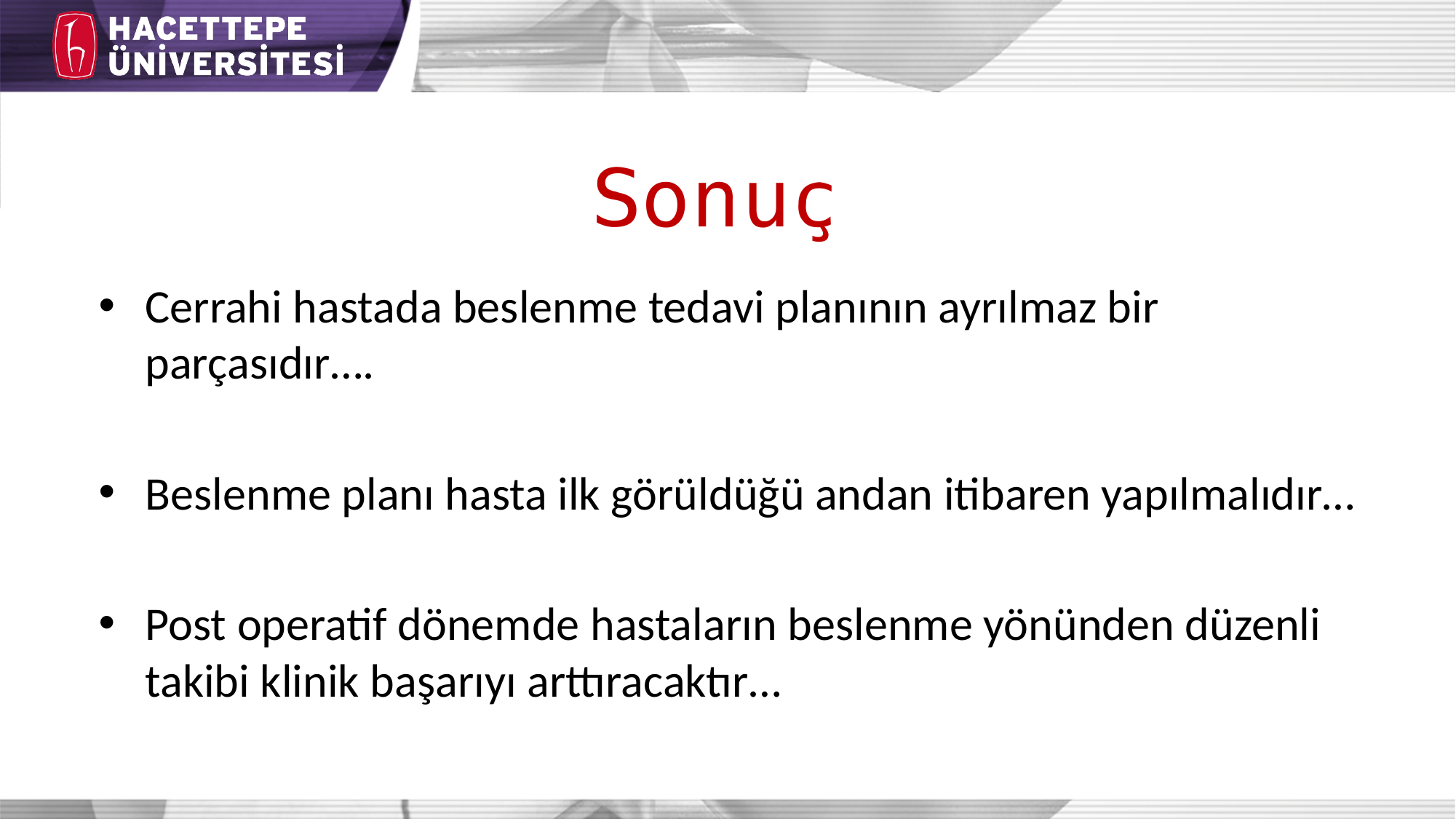

# Sonuç
Cerrahi hastada beslenme tedavi planının ayrılmaz bir parçasıdır….

Beslenme planı hasta ilk görüldüğü andan itibaren yapılmalıdır…

Post operatif dönemde hastaların beslenme yönünden düzenli takibi klinik başarıyı arttıracaktır…